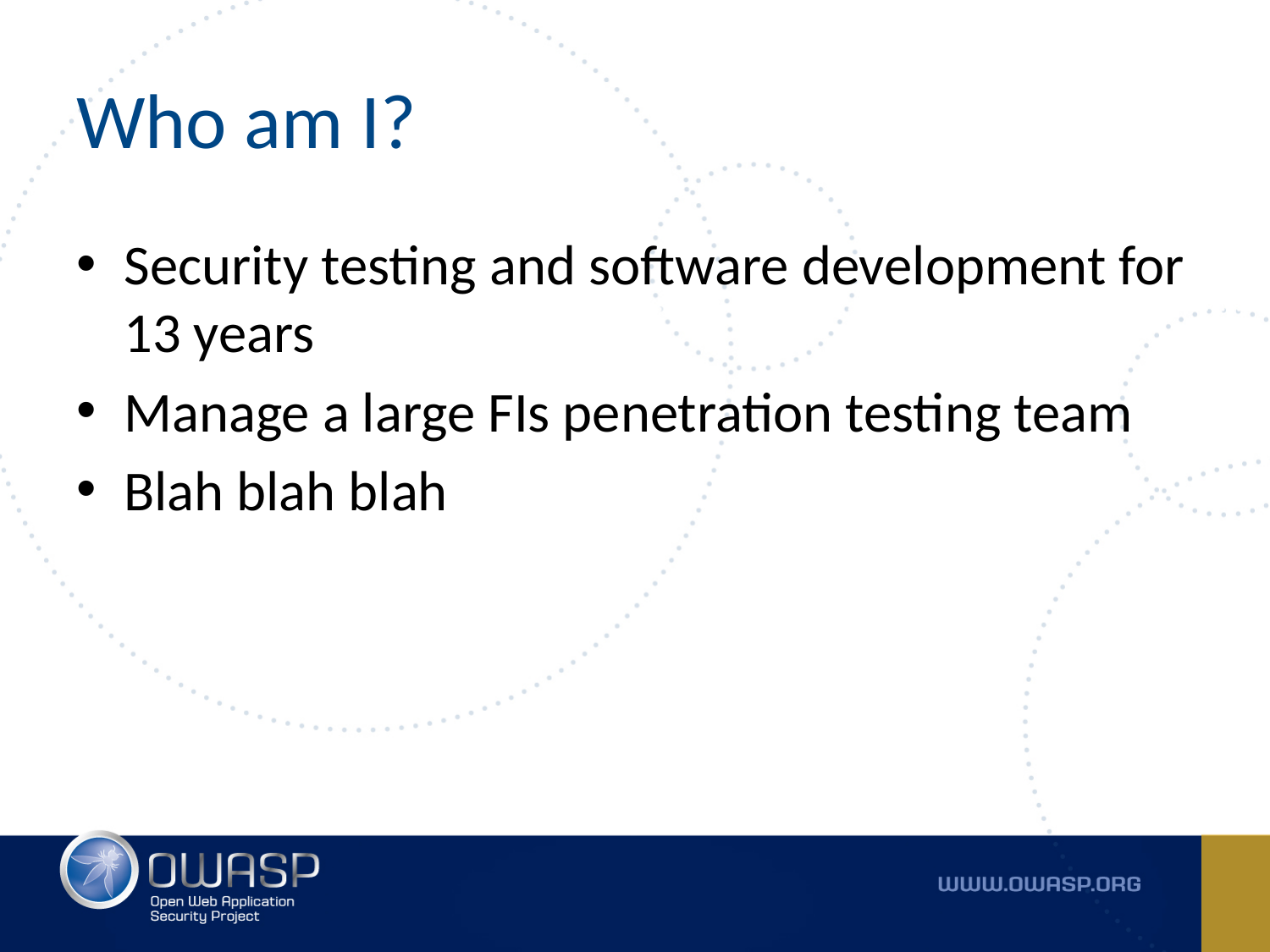

# Who am I?
Security testing and software development for 13 years
Manage a large FIs penetration testing team
Blah blah blah